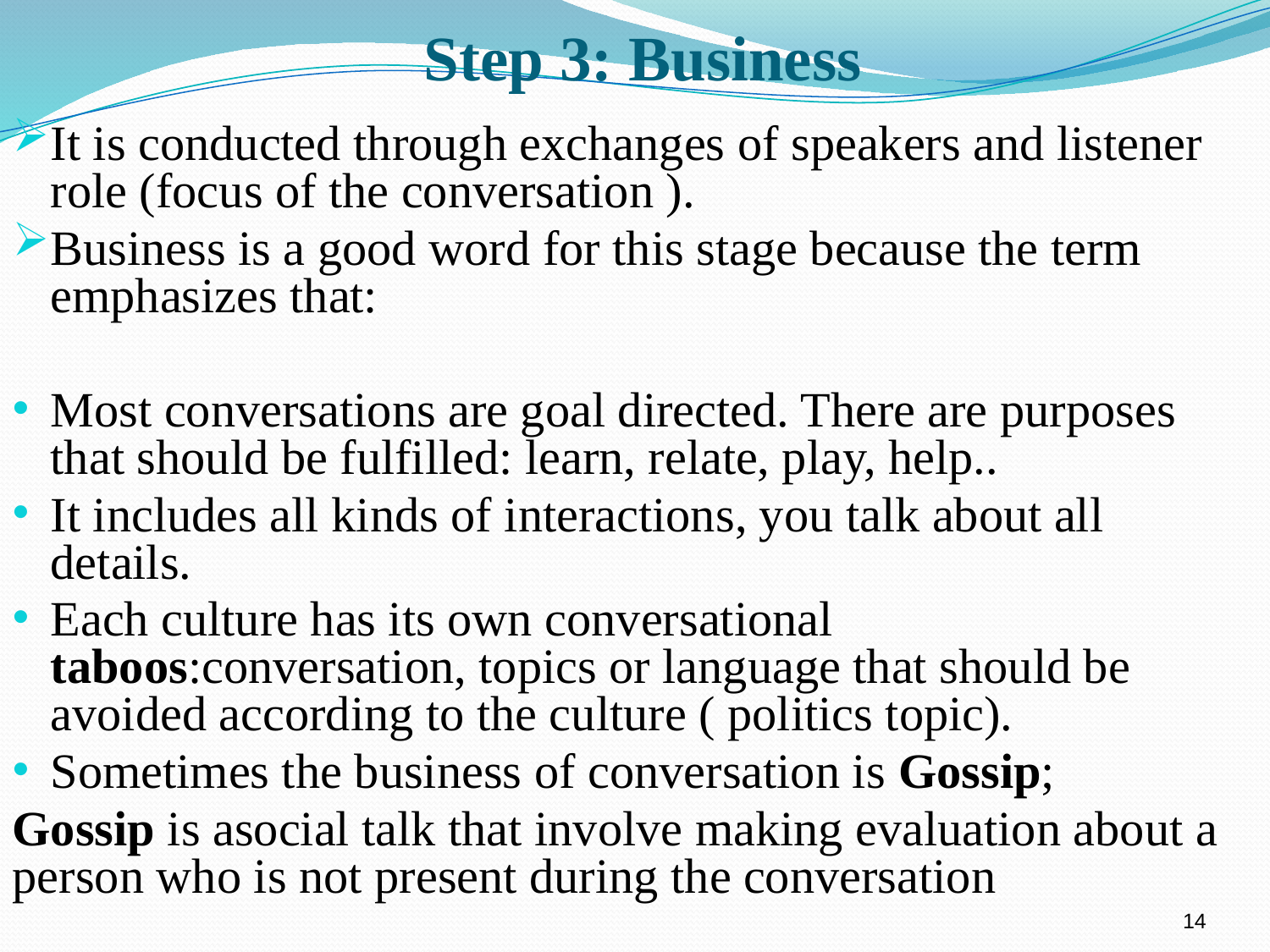

# Step 3: Business
It is conducted through exchanges of speakers and listener role (focus of the conversation ).
Business is a good word for this stage because the term emphasizes that:

Most conversations are goal directed. There are purposes that should be fulfilled: learn, relate, play, help..
It includes all kinds of interactions, you talk about all details.
Each culture has its own conversational taboos:conversation, topics or language that should be avoided according to the culture ( politics topic).
Sometimes the business of conversation is Gossip;
Gossip is asocial talk that involve making evaluation about a person who is not present during the conversation

14